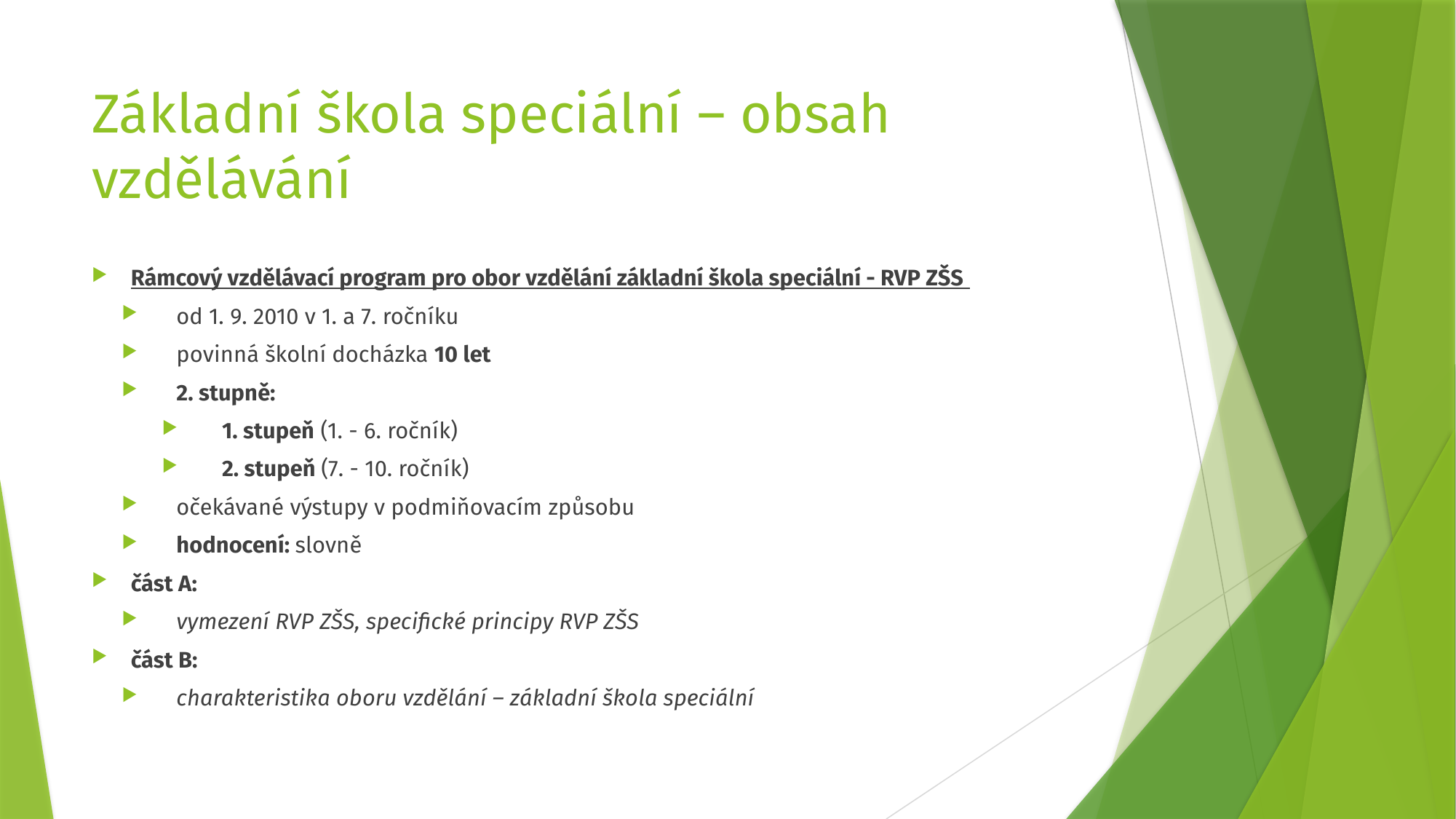

# Základní škola speciální – obsah vzdělávání
Rámcový vzdělávací program pro obor vzdělání základní škola speciální - RVP ZŠS
od 1. 9. 2010 v 1. a 7. ročníku
povinná školní docházka 10 let
2. stupně:
1. stupeň (1. - 6. ročník)
2. stupeň (7. - 10. ročník)
očekávané výstupy v podmiňovacím způsobu
hodnocení: slovně
část A:
vymezení RVP ZŠS, specifické principy RVP ZŠS
část B:
charakteristika oboru vzdělání – základní škola speciální